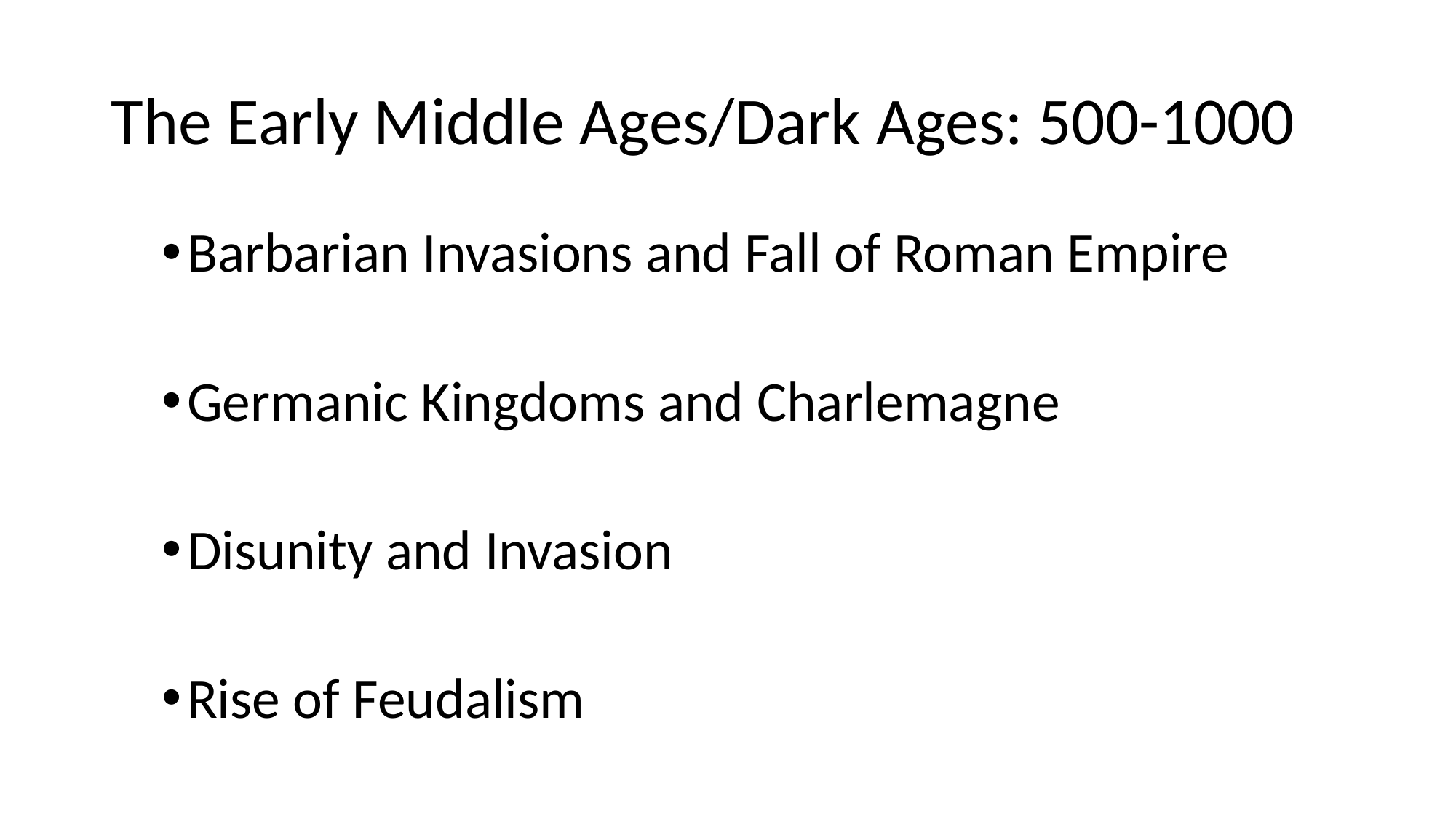

# The Early Middle Ages/Dark Ages: 500-1000
Barbarian Invasions and Fall of Roman Empire

Germanic Kingdoms and Charlemagne

Disunity and Invasion

Rise of Feudalism